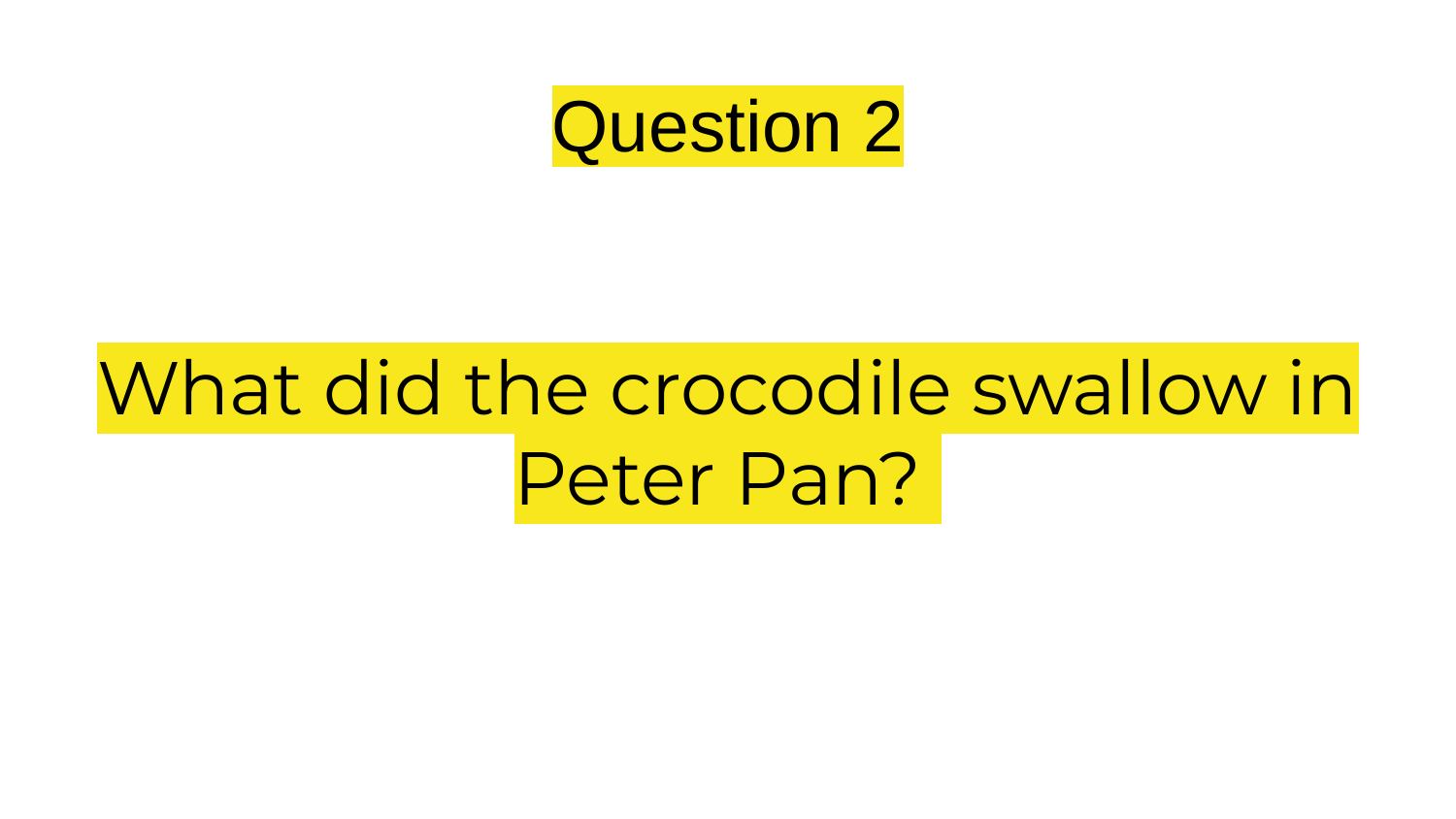

Question 2
# What did the crocodile swallow in Peter Pan?